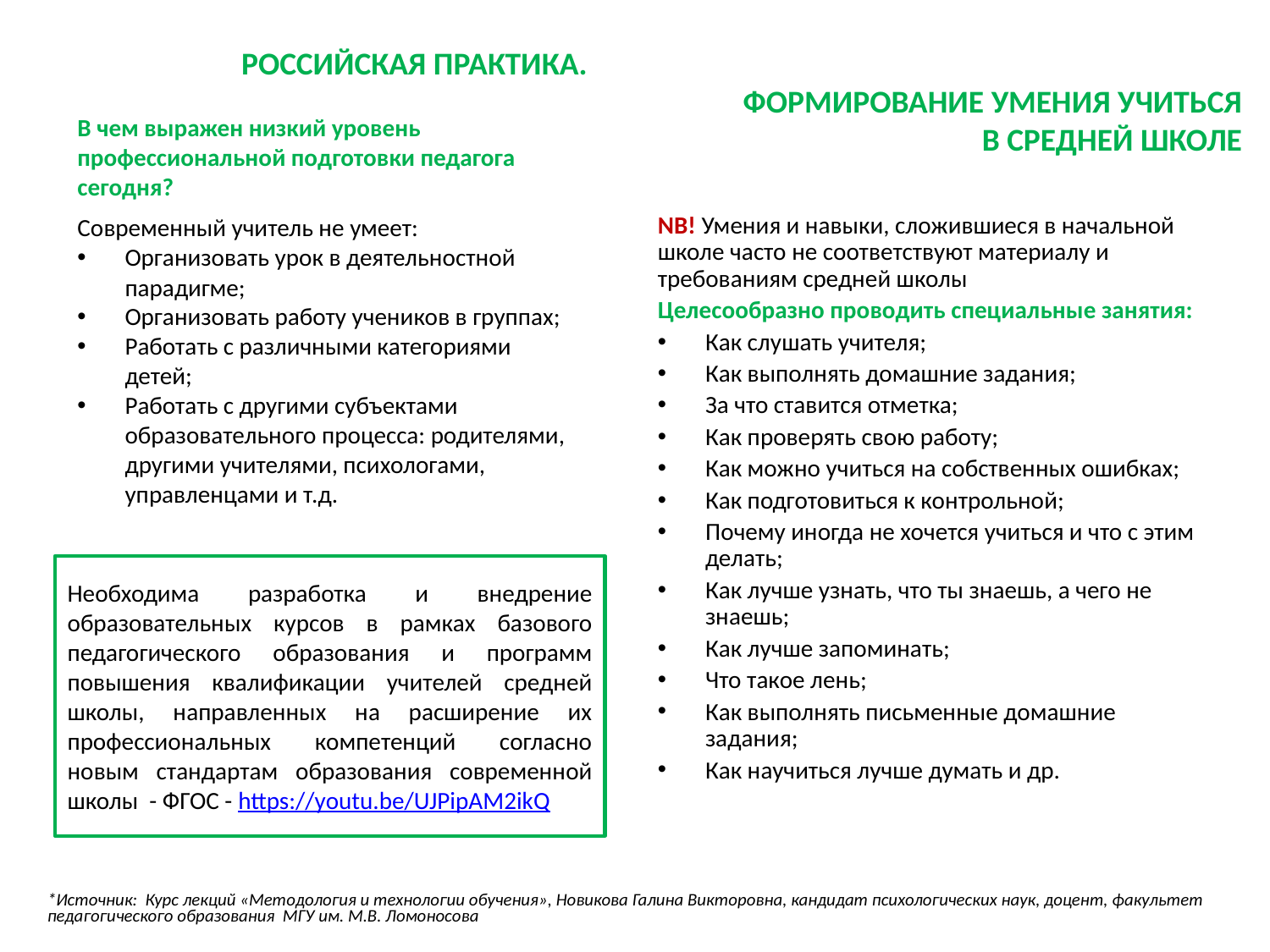

# РОССИЙСКАЯ ПРАКТИКА.                                                                                            ФОРМИРОВАНИЕ УМЕНИЯ УЧИТЬСЯ В СРЕДНЕЙ ШКОЛЕ
В чем выражен низкий уровень профессиональной подготовки педагога сегодня?
Современный учитель не умеет:
Организовать урок в деятельностной парадигме;
Организовать работу учеников в группах;
Работать с различными категориями детей;
Работать с другими субъектами образовательного процесса: родителями, другими учителями, психологами, управленцами и т.д.

NB! Умения и навыки, сложившиеся в начальной школе часто не соответствуют материалу и требованиям средней школы
Целесообразно проводить специальные занятия:
Как слушать учителя;
Как выполнять домашние задания;
За что ставится отметка;
Как проверять свою работу;
Как можно учиться на собственных ошибках;
Как подготовиться к контрольной;
Почему иногда не хочется учиться и что с этим делать;
Как лучше узнать, что ты знаешь, а чего не знаешь;
Как лучше запоминать;
Что такое лень;
Как выполнять письменные домашние задания;
Как научиться лучше думать и др.
Необходима разработка и внедрение образовательных курсов в рамках базового педагогического образования и программ повышения квалификации учителей средней школы, направленных на расширение их профессиональных компетенций согласно новым стандартам образования современной школы  - ФГОС - https://youtu.be/UJPipAM2ikQ
*Источник:  Курс лекций «Методология и технологии обучения», Новикова Галина Викторовна, кандидат психологических наук, доцент, факультет педагогического образования  МГУ им. М.В. Ломоносова